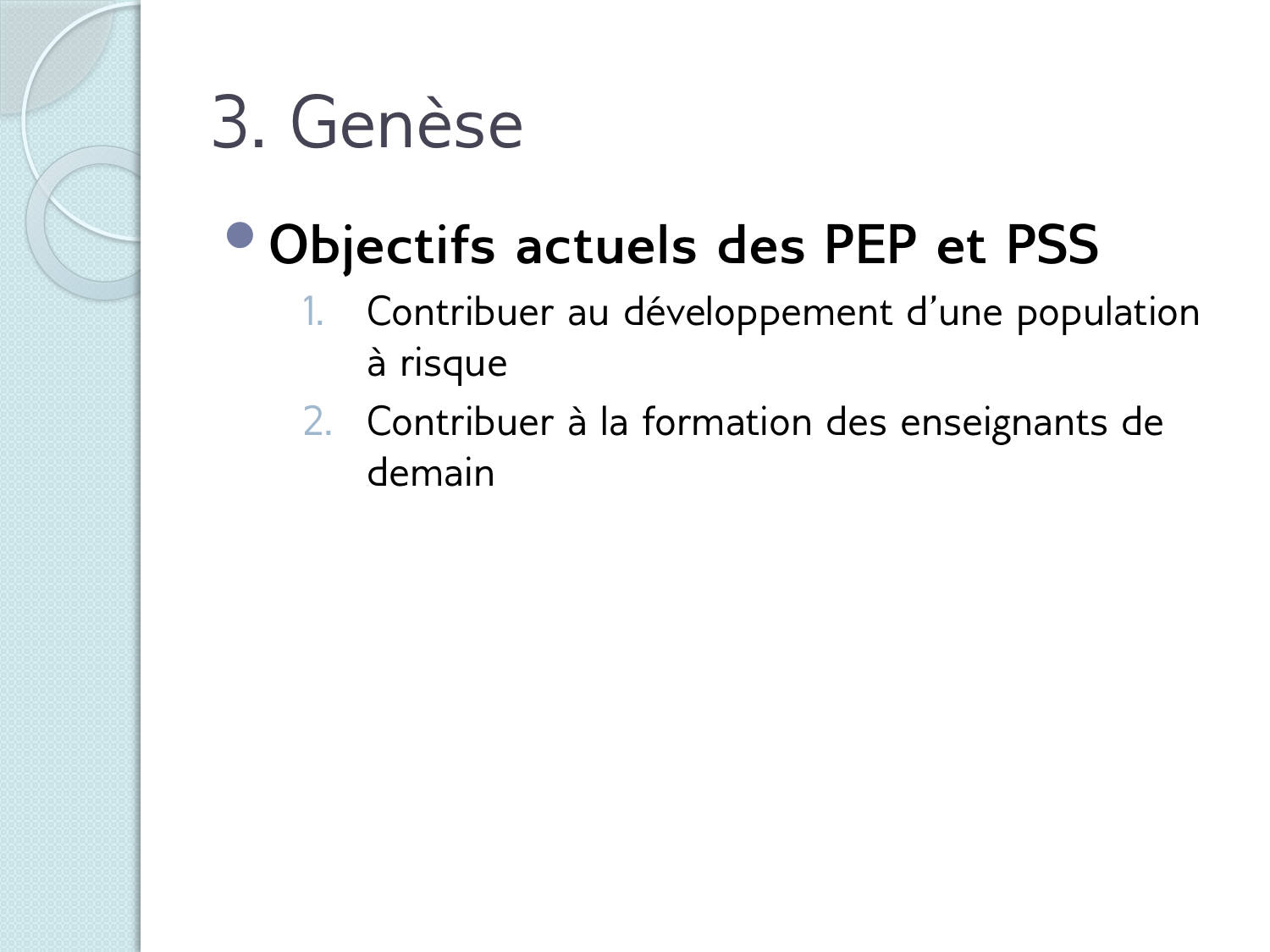

# 3. Genèse
Objectifs actuels des PEP et PSS
Contribuer au développement d’une population à risque
Contribuer à la formation des enseignants de demain